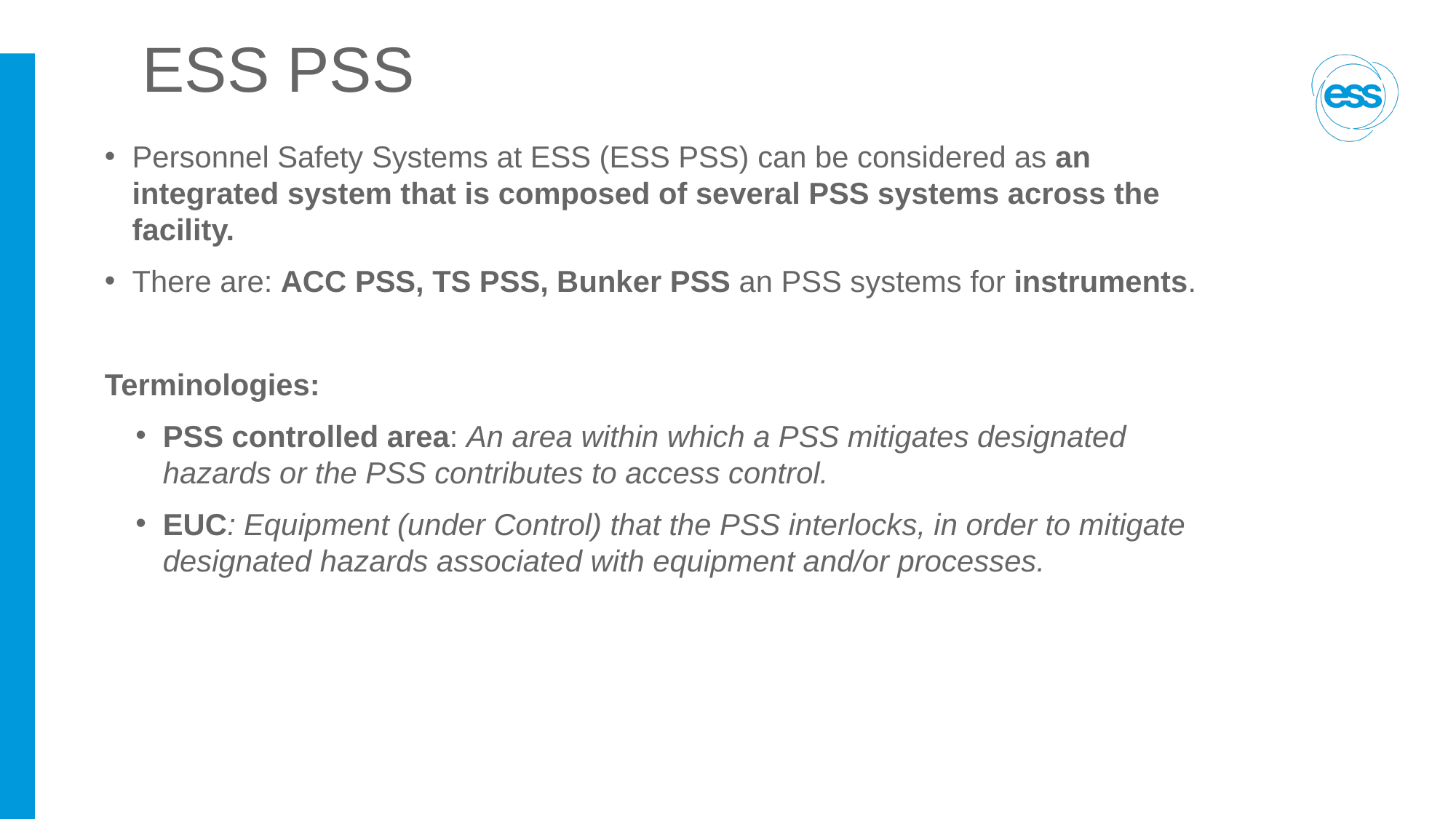

# ESS PSS
Personnel Safety Systems at ESS (ESS PSS) can be considered as an integrated system that is composed of several PSS systems across the facility.
There are: ACC PSS, TS PSS, Bunker PSS an PSS systems for instruments.

Terminologies:
PSS controlled area: An area within which a PSS mitigates designated hazards or the PSS contributes to access control.
EUC: Equipment (under Control) that the PSS interlocks, in order to mitigate designated hazards associated with equipment and/or processes.